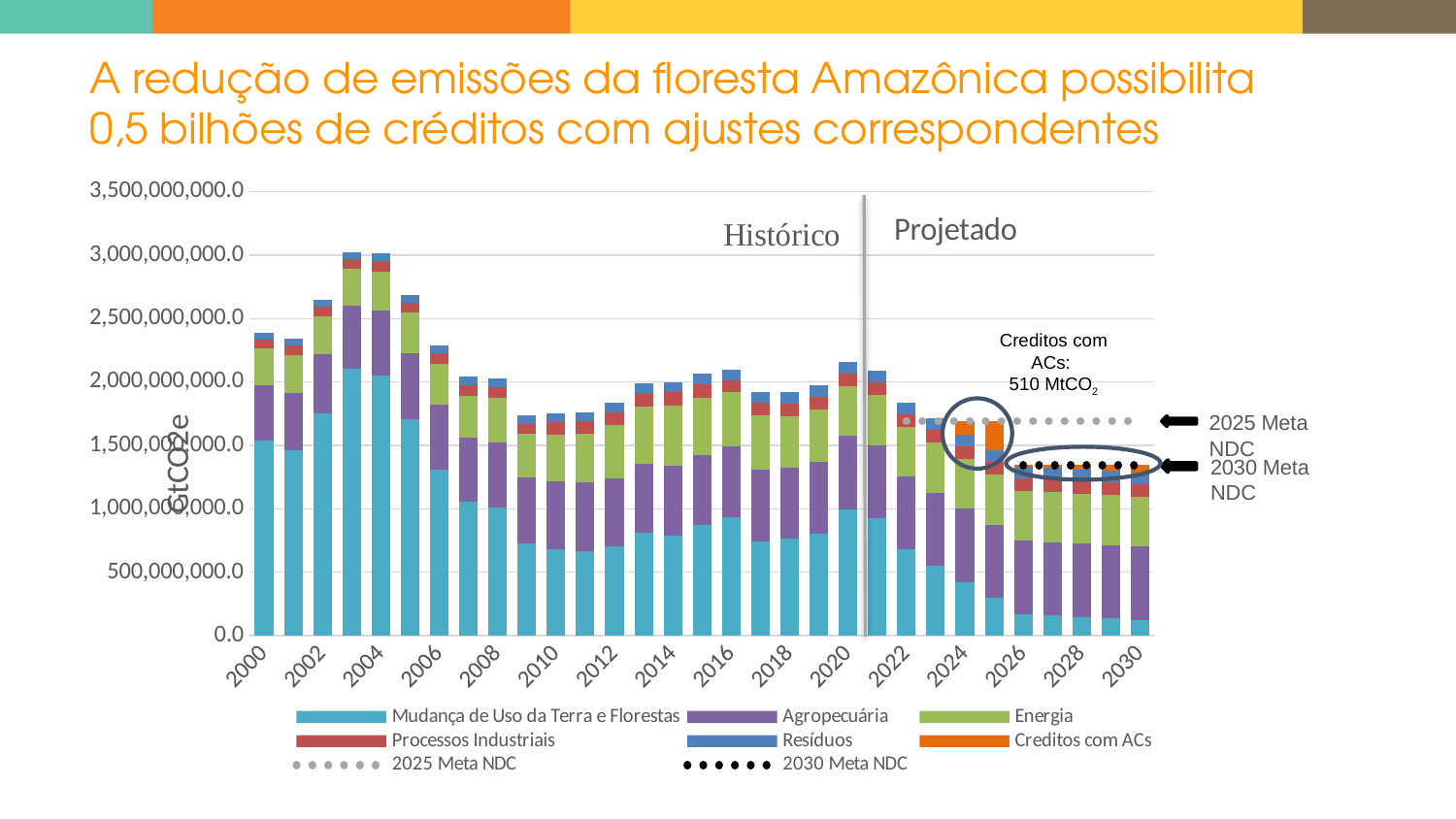

A redução de emissões da floresta Amazônica possibilita 0,5 bilhões de créditos com ajustes correspondentes

### Chart

| Category | Mudança de Uso da Terra e Florestas | Agropecuária | Energia | Processos Industriais | Resíduos |  | 2025 Meta NDC  | 2030 Meta NDC  |
|---|---|---|---|---|---|---|---|---|
| 2000 | 1535605023.0 | 438056921.0 | 289813578.0 | 74145831.0 | 49153900.0 | None | None | None |
| 2001 | 1459365054.0 | 454199300.0 | 299657685.0 | 71730077.0 | 54015026.0 | None | None | None |
| 2002 | 1753054747.0 | 467552827.0 | 297658475.0 | 75570914.0 | 52455723.0 | None | None | None |
| 2003 | 2102712334.0 | 497263278.0 | 290217005.0 | 76605908.0 | 57013567.0 | None | None | None |
| 2004 | 2048174166.0 | 517885270.0 | 306194015.0 | 81170397.0 | 58670869.0 | None | None | None |
| 2005 | 1709241145.0 | 518416722.0 | 317645745.0 | 80506037.0 | 61883529.0 | None | None | None |
| 2006 | 1305148371.0 | 517565644.0 | 321130080.0 | 80819584.0 | 65568180.0 | None | None | None |
| 2007 | 1056264686.0 | 502258015.0 | 335132691.0 | 84267199.0 | 66391658.0 | None | None | None |
| 2008 | 1013338908.0 | 511200554.0 | 354212901.0 | 83705271.0 | 67830844.0 | None | None | None |
| 2009 | 729493381.0 | 517369756.0 | 342103629.0 | 76137837.0 | 70486430.0 | None | None | None |
| 2010 | 678977243.0 | 534074403.0 | 371944837.0 | 95548484.0 | 71991842.0 | None | None | None |
| 2011 | 666489361.0 | 539072424.0 | 385361156.0 | 99817936.0 | 73429482.0 | None | None | None |
| 2012 | 703722040.0 | 536378150.0 | 418850275.0 | 100861781.0 | 74343103.0 | None | None | None |
| 2013 | 814810343.0 | 541605894.0 | 453705253.0 | 100989469.0 | 77652222.0 | None | None | None |
| 2014 | 789917764.0 | 546310884.0 | 478782918.0 | 103043881.0 | 80025427.0 | None | None | None |
| 2015 | 871038630.0 | 551441640.0 | 455716186.0 | 102089519.0 | 83006748.0 | None | None | None |
| 2016 | 932444875.0 | 562784471.0 | 422288563.0 | 95828306.0 | 84617157.0 | None | None | None |
| 2017 | 743756570.0 | 561758321.0 | 429805372.0 | 99912518.0 | 86418776.0 | None | None | None |
| 2018 | 762740767.0 | 560080232.0 | 408631214.0 | 101008900.0 | 88866740.0 | None | None | None |
| 2019 | 806996124.0 | 562987702.0 | 412466747.0 | 99472616.0 | 90399713.0 | None | None | None |
| 2020 | 997923296.0 | 577022998.0 | 393705260.0 | 99964389.0 | 92047811.0 | None | None | None |
| 2021 | 924822702.4881539 | 577022998.0 | 393705260.0 | 99964389.0 | 92047811.0 | None | None | None |
| 2022 | 677798313.5181047 | 577022998.0 | 393705260.0 | 99964389.0 | 92047811.0 | None | 1693246702.14 | None |
| 2023 | 550711129.7334601 | 577022998.0 | 393705260.0 | 99964389.0 | 92047811.0 | None | 1693246702.14 | None |
| 2024 | 423623945.94881546 | 577022998.0 | 393705260.0 | 99964389.0 | 92047811.0 | 106882298.19118476 | 1693246702.14 | None |
| 2025 | 296536762.16417086 | 577022998.0 | 393705260.0 | 99964389.0 | 92047811.0 | 233969481.97582936 | 1693246702.14 | None |
| 2026 | 169449578.37952623 | 577022998.0 | 393705260.0 | 99964389.0 | 92047811.0 | 11656552.620473862 | 1693246702.14 | 1343846589.0 |
| 2027 | 158334328.32531175 | 577022998.0 | 393705260.0 | 99964389.0 | 92047811.0 | 22771802.67468834 | 1693246702.14 | 1343846589.0 |
| 2028 | 147219078.27109727 | 577022998.0 | 393705260.0 | 99964389.0 | 92047811.0 | 33887052.72890282 | 1693246702.14 | 1343846589.0 |
| 2029 | 136103828.2168828 | 577022998.0 | 393705260.0 | 99964389.0 | 92047811.0 | 45002302.783117294 | 1693246702.14 | 1343846589.0 |
| 2030 | 124988578.16266832 | 577022998.0 | 393705260.0 | 99964389.0 | 92047811.0 | 56117552.83733177 | 1693246702.14 | 1343846589.0 |
2025 Meta NDC

2030 Meta NDC

Creditos com ACs:
510 MtCO2